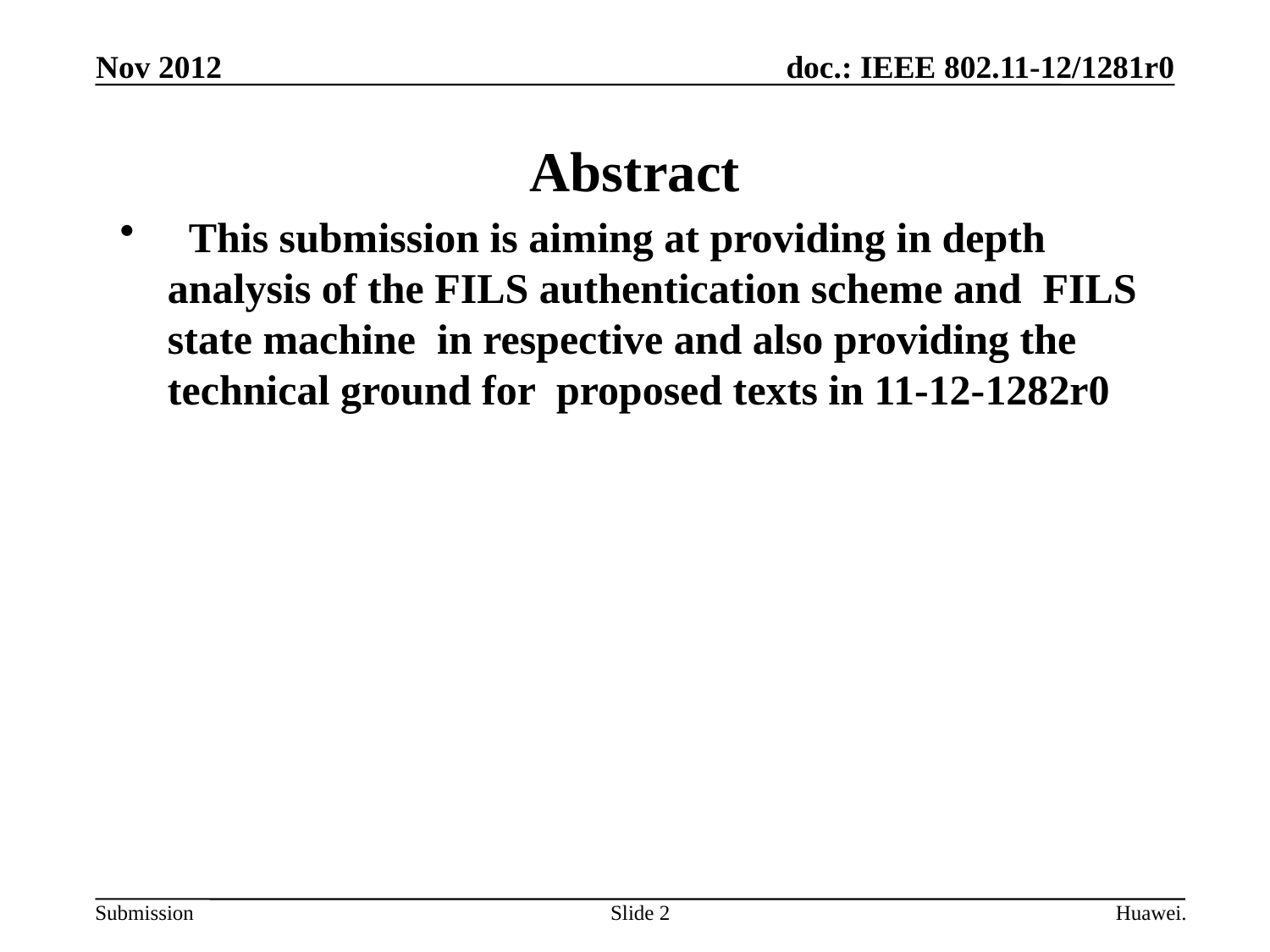

Nov 2012
# Abstract
  This submission is aiming at providing in depth analysis of the FILS authentication scheme and  FILS state machine  in respective and also providing the technical ground for  proposed texts in 11-12-1282r0

Slide 2
Huawei.